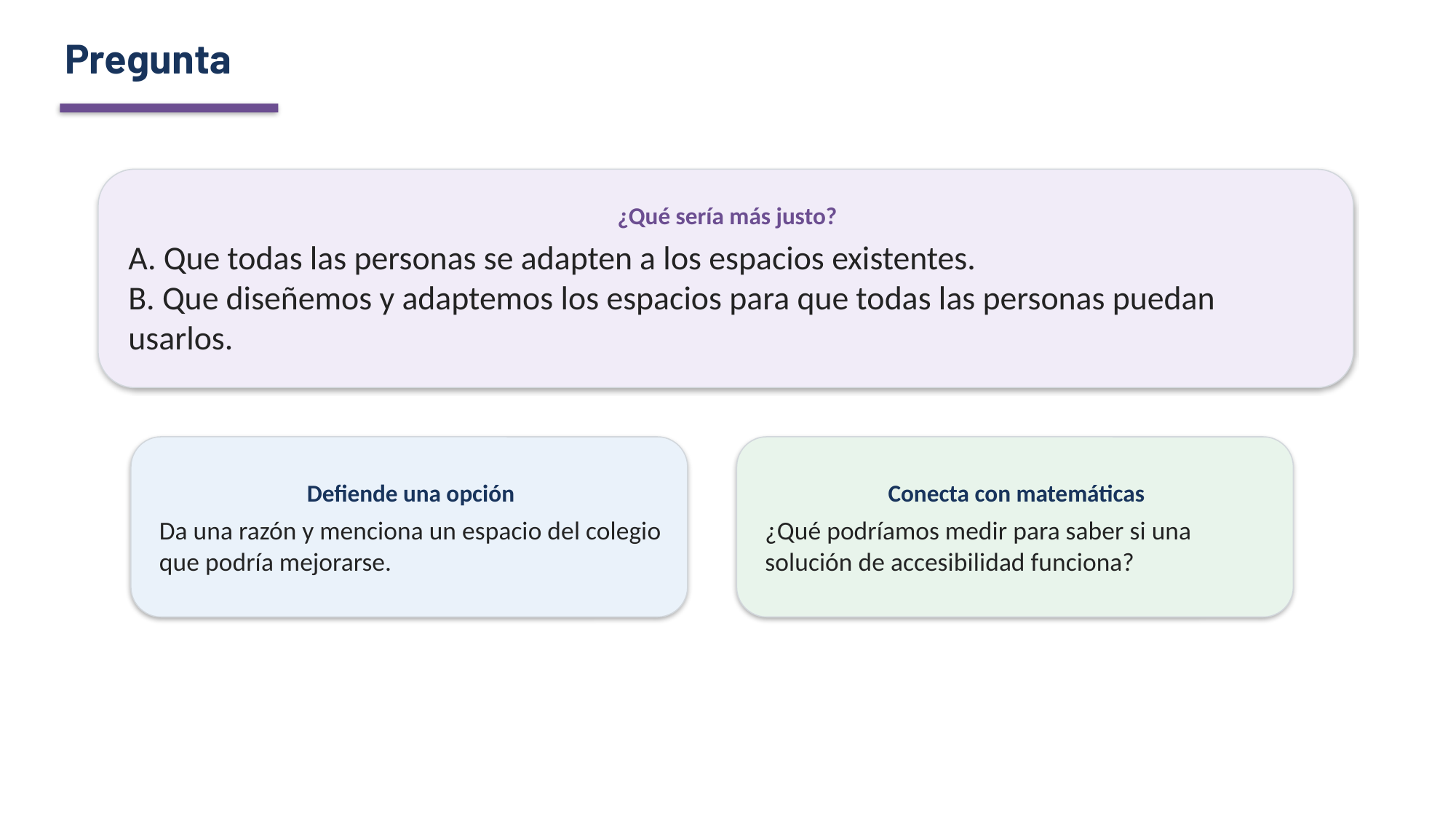

Pregunta

¿Qué sería más justo?
A. Que todas las personas se adapten a los espacios existentes.
B. Que diseñemos y adaptemos los espacios para que todas las personas puedan usarlos.
Defiende una opción
Da una razón y menciona un espacio del colegio que podría mejorarse.
Conecta con matemáticas
¿Qué podríamos medir para saber si una solución de accesibilidad funciona?